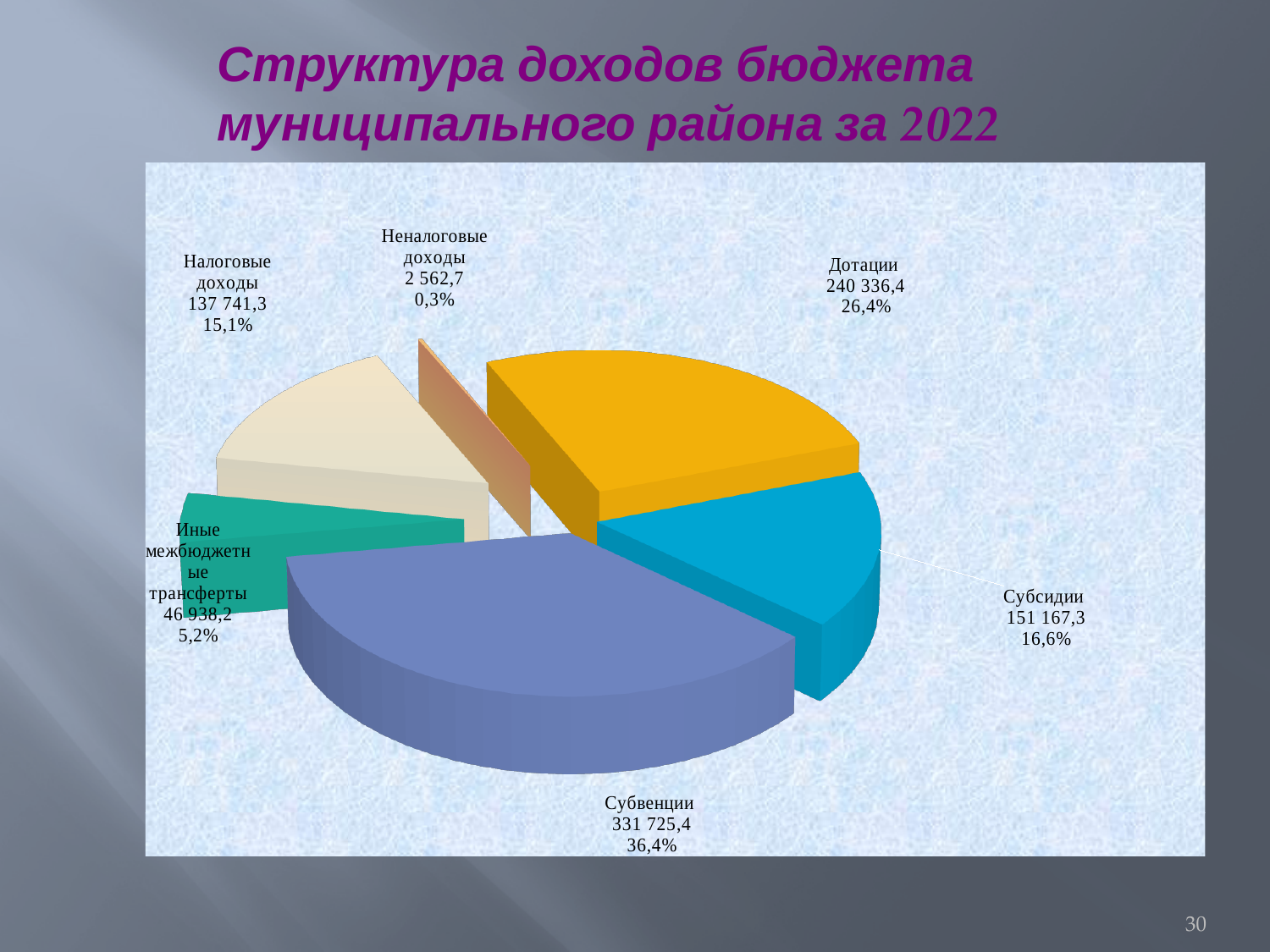

Структура доходов бюджета муниципального района за 2022 год

[unsupported chart]

30